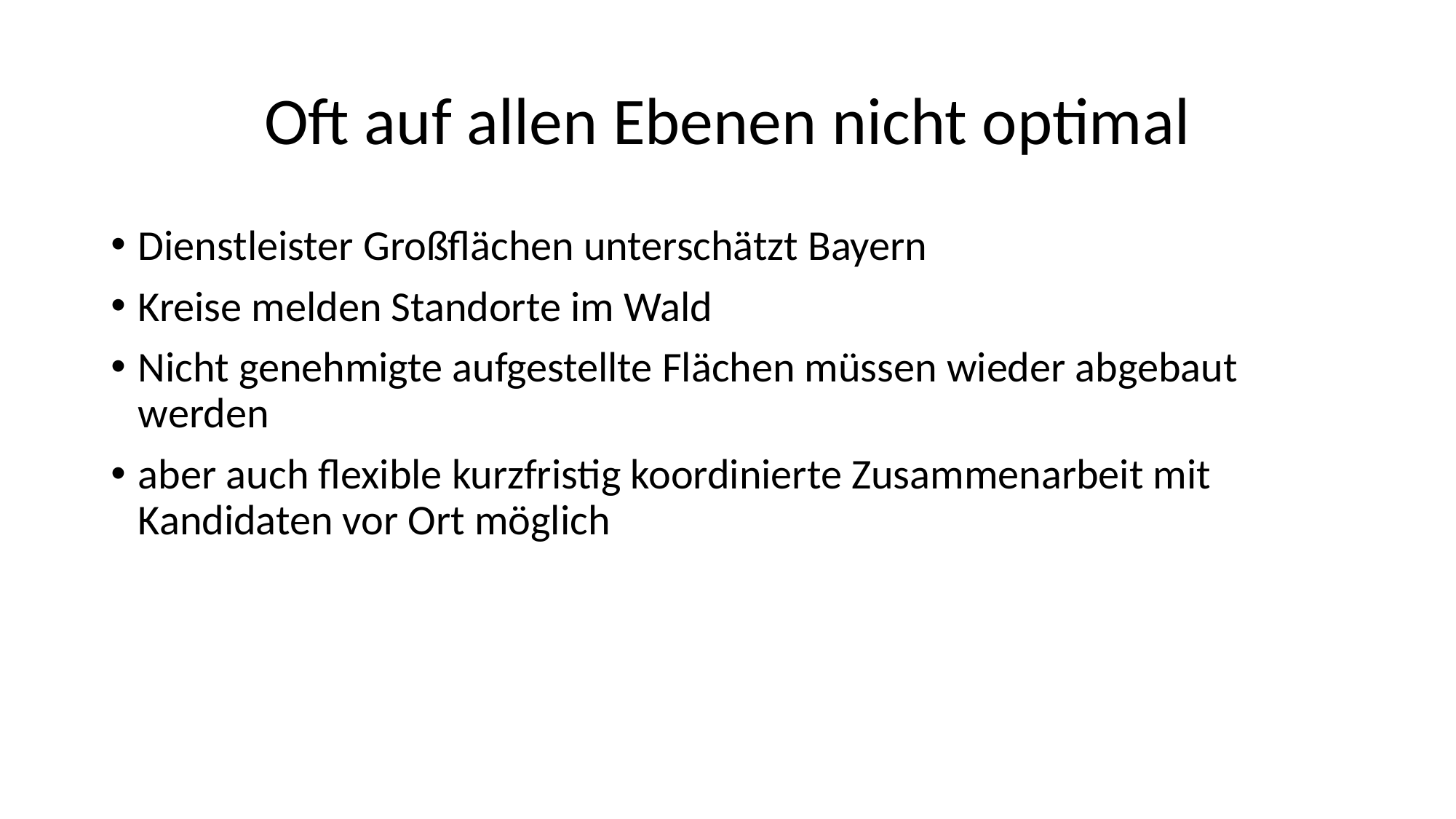

# Oft auf allen Ebenen nicht optimal
Dienstleister Großflächen unterschätzt Bayern
Kreise melden Standorte im Wald
Nicht genehmigte aufgestellte Flächen müssen wieder abgebaut werden
aber auch flexible kurzfristig koordinierte Zusammenarbeit mit Kandidaten vor Ort möglich